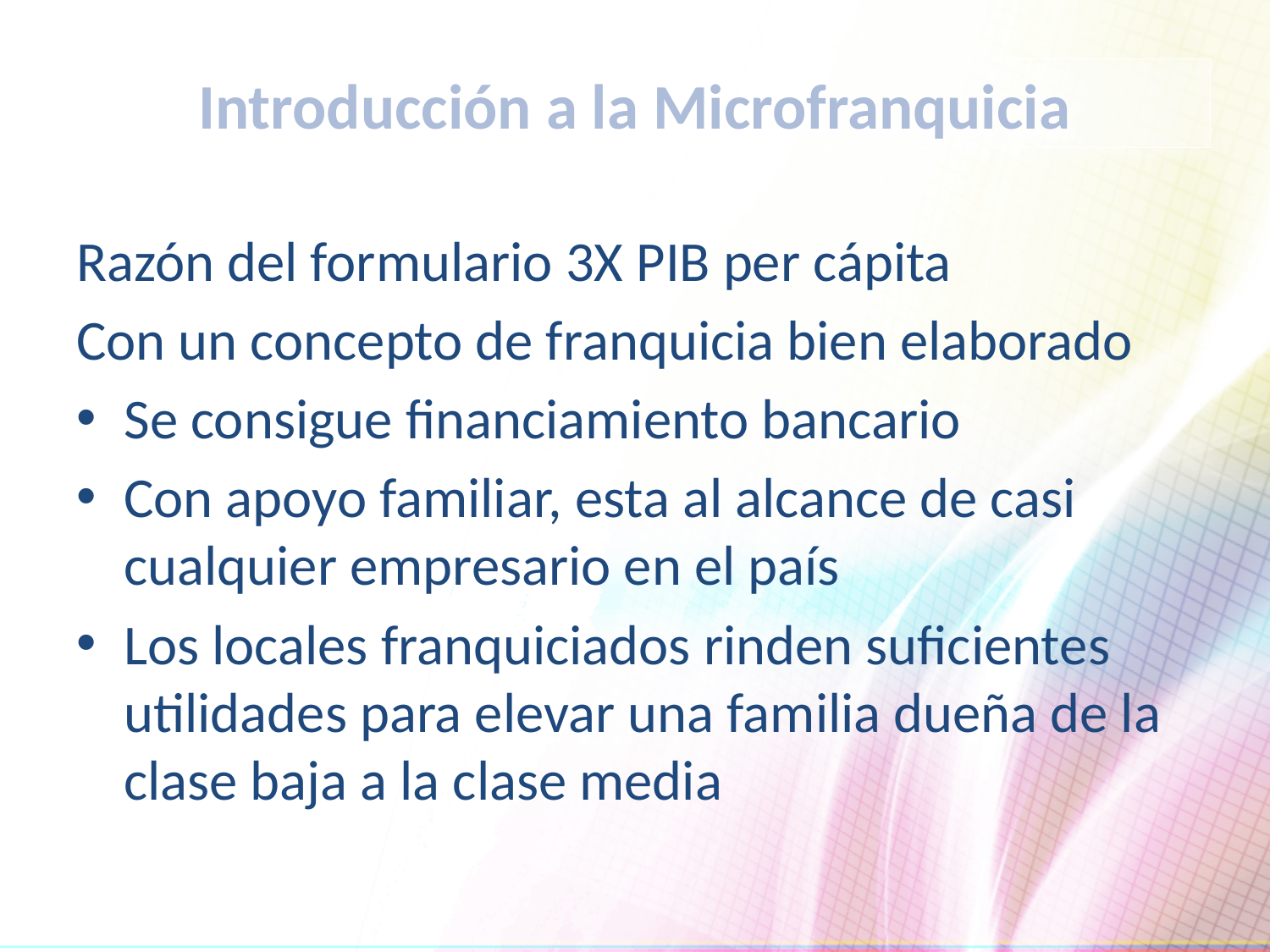

Introducción a la Microfranquicia

Razón del formulario 3X PIB per cápita
Con un concepto de franquicia bien elaborado
Se consigue financiamiento bancario
Con apoyo familiar, esta al alcance de casi cualquier empresario en el país
Los locales franquiciados rinden suficientes utilidades para elevar una familia dueña de la clase baja a la clase media